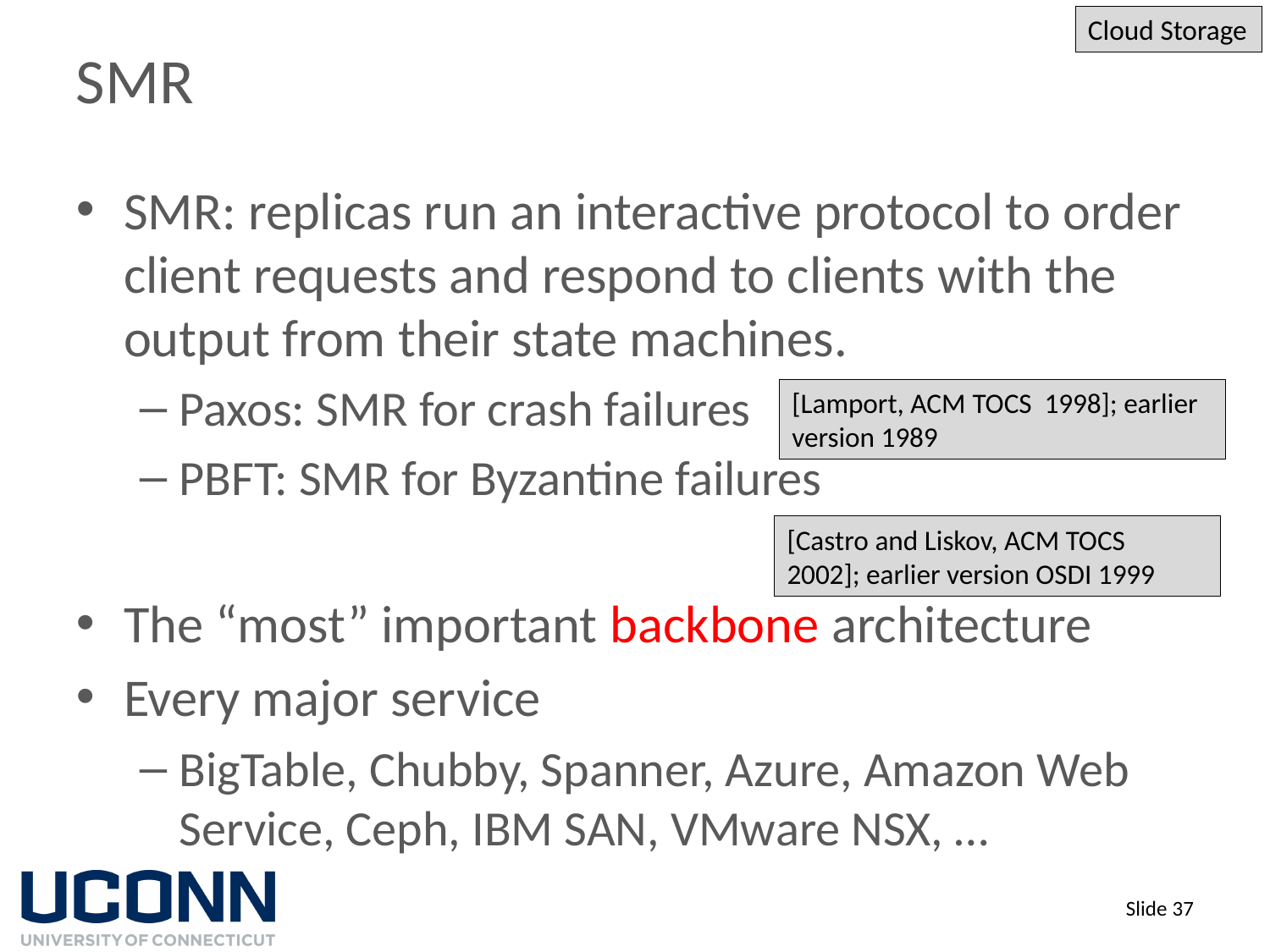

Cloud Storage
# SMR
SMR: replicas run an interactive protocol to order client requests and respond to clients with the output from their state machines.
Paxos: SMR for crash failures
PBFT: SMR for Byzantine failures

The “most” important backbone architecture
Every major service
BigTable, Chubby, Spanner, Azure, Amazon Web Service, Ceph, IBM SAN, VMware NSX, …

[Lamport, ACM TOCS  1998]; earlier version 1989
[Castro and Liskov, ACM TOCS  2002]; earlier version OSDI 1999
Slide 37